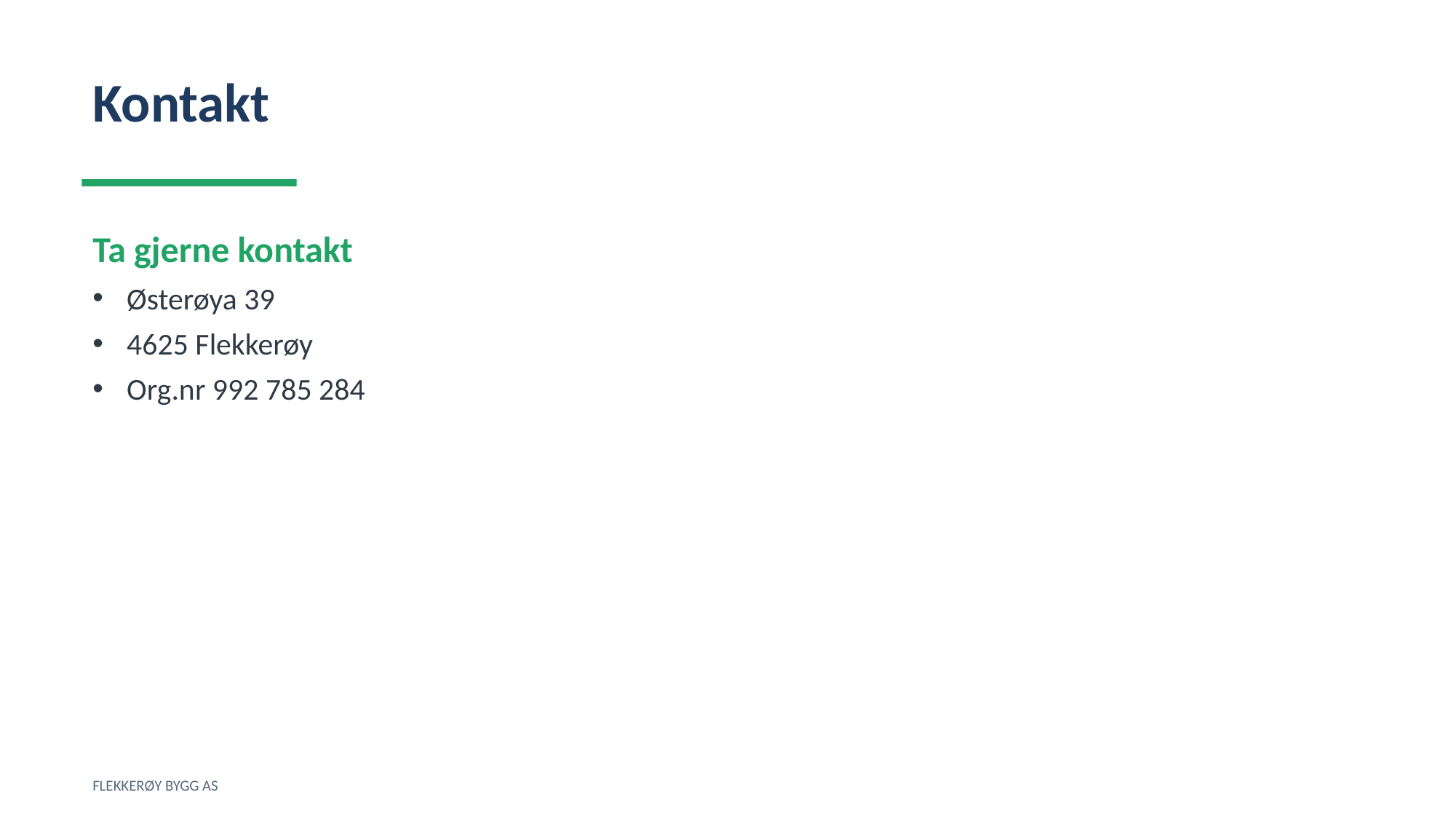

Kontakt

Ta gjerne kontakt
Østerøya 39
4625 Flekkerøy
Org.nr 992 785 284
FLEKKERØY BYGG AS